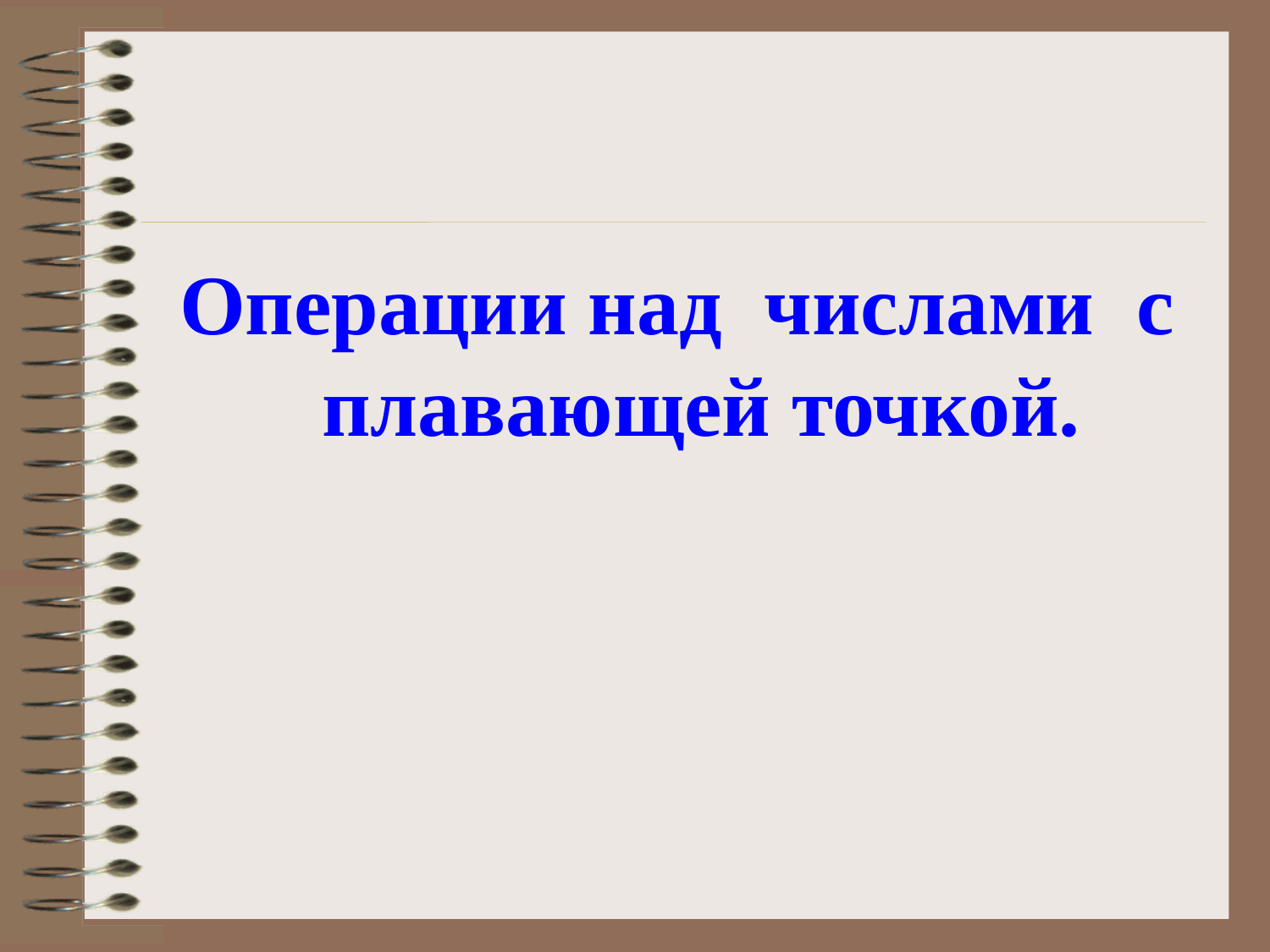

#
Операции над  числами  с плавающей точкой.